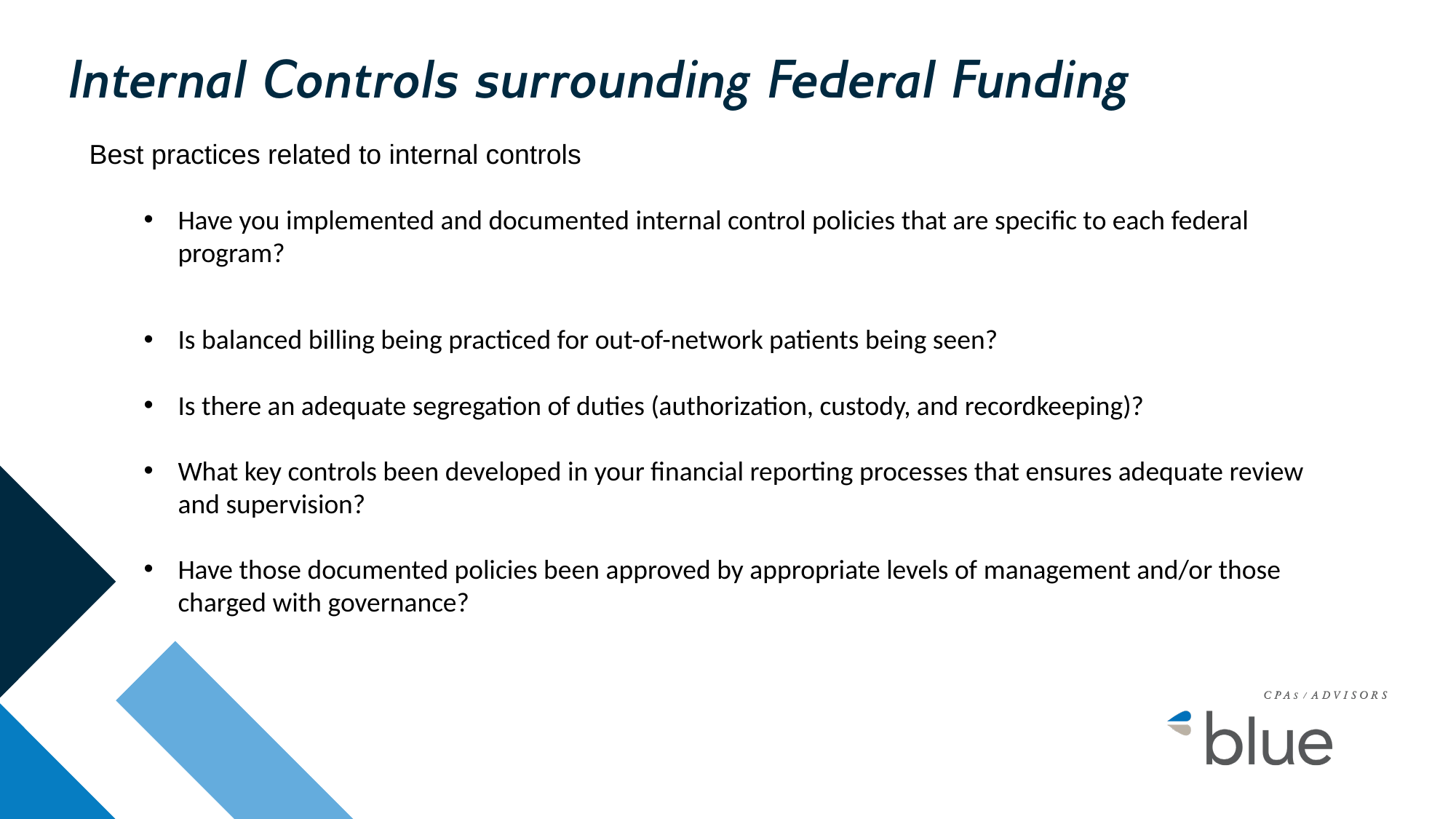

# Internal Controls surrounding Federal Funding
Best practices related to internal controls

Have you implemented and documented internal control policies that are specific to each federal program?

Is balanced billing being practiced for out-of-network patients being seen?

Is there an adequate segregation of duties (authorization, custody, and recordkeeping)?

What key controls been developed in your financial reporting processes that ensures adequate review and supervision?

Have those documented policies been approved by appropriate levels of management and/or those charged with governance?